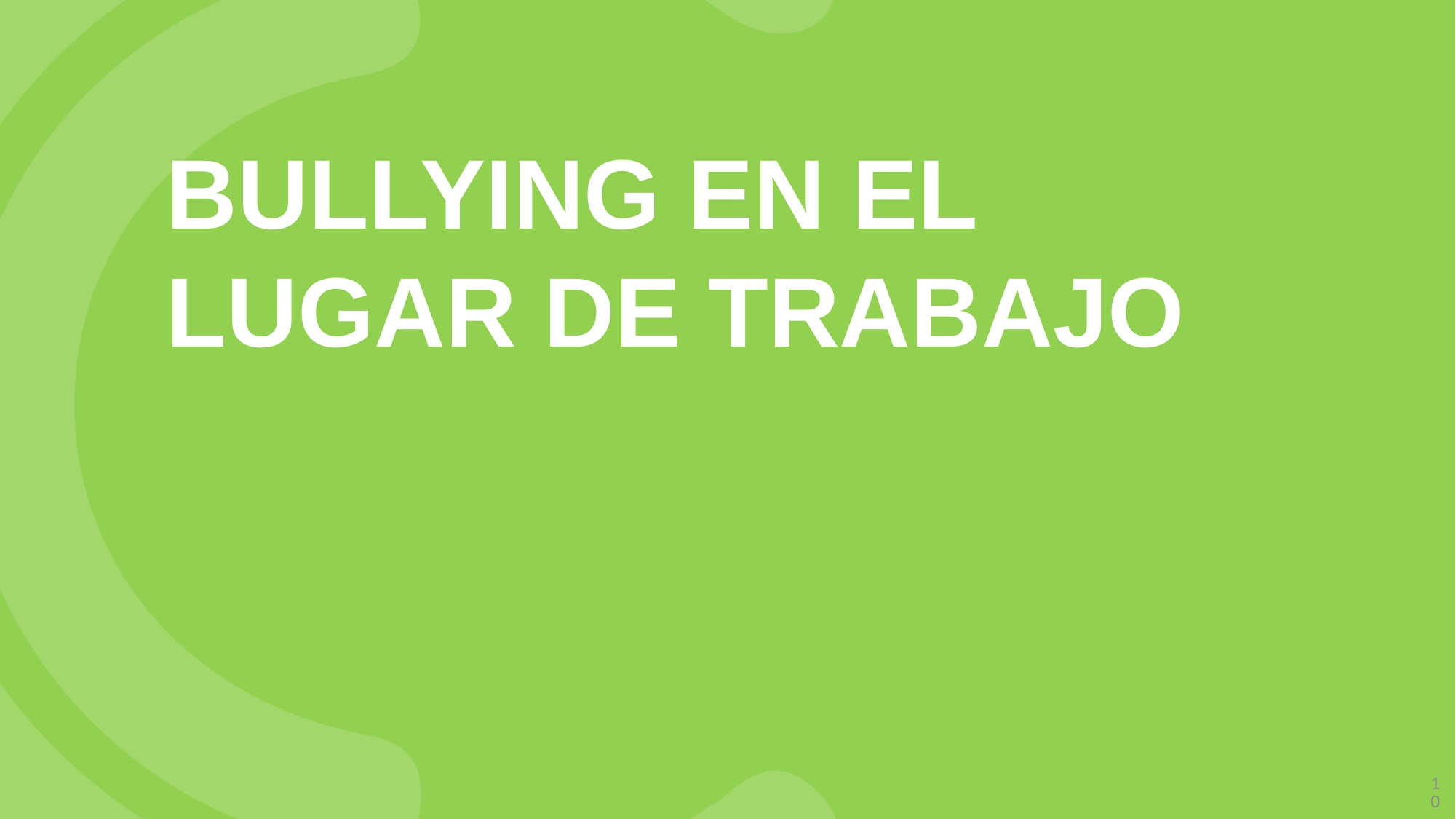

# BULLYING EN EL LUGAR DE TRABAJO

10